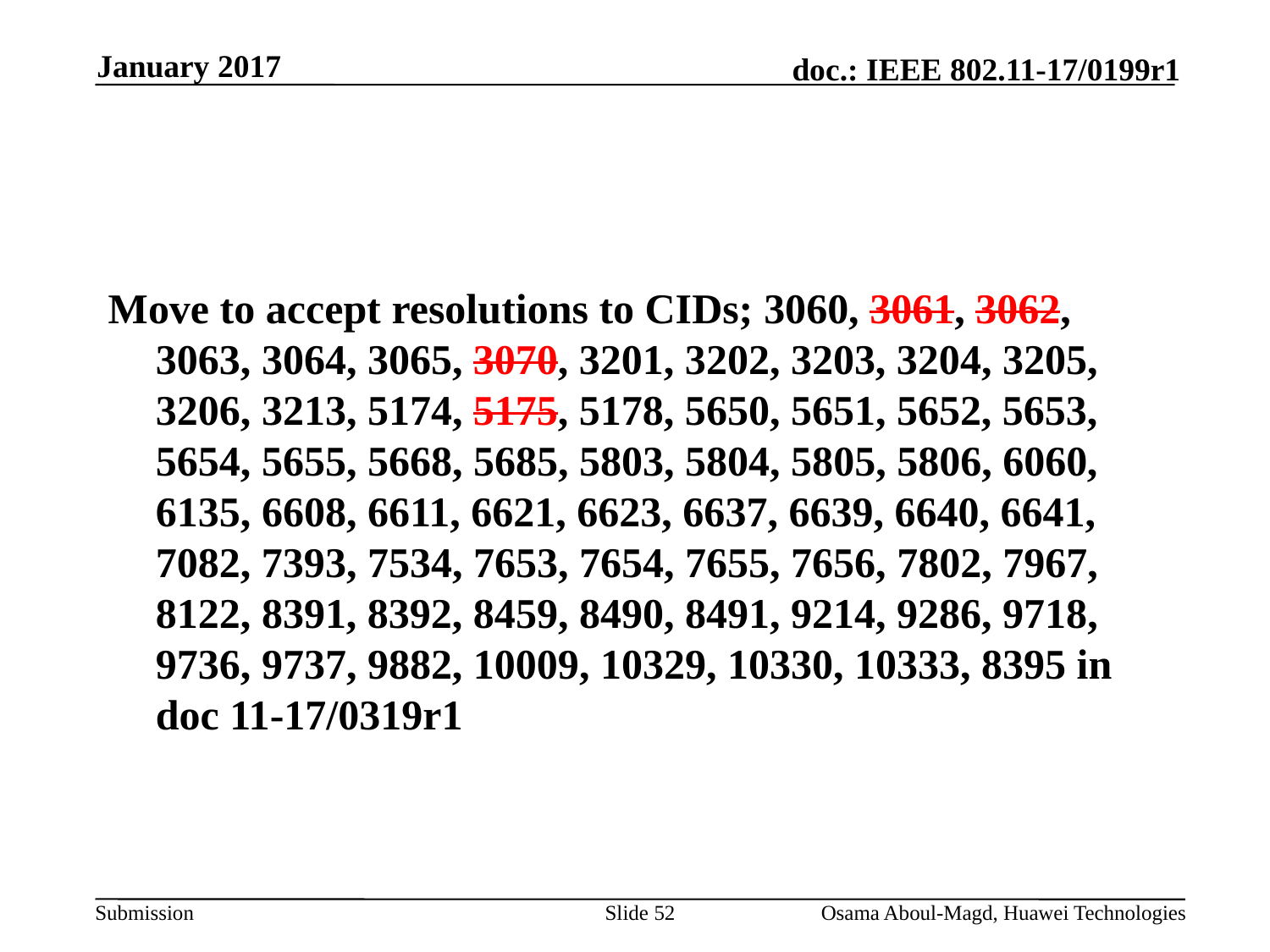

January 2017
#
Move to accept resolutions to CIDs; 3060, 3061, 3062, 3063, 3064, 3065, 3070, 3201, 3202, 3203, 3204, 3205, 3206, 3213, 5174, 5175, 5178, 5650, 5651, 5652, 5653, 5654, 5655, 5668, 5685, 5803, 5804, 5805, 5806, 6060, 6135, 6608, 6611, 6621, 6623, 6637, 6639, 6640, 6641, 7082, 7393, 7534, 7653, 7654, 7655, 7656, 7802, 7967, 8122, 8391, 8392, 8459, 8490, 8491, 9214, 9286, 9718, 9736, 9737, 9882, 10009, 10329, 10330, 10333, 8395 in doc 11-17/0319r1

Slide 52
Osama Aboul-Magd, Huawei Technologies